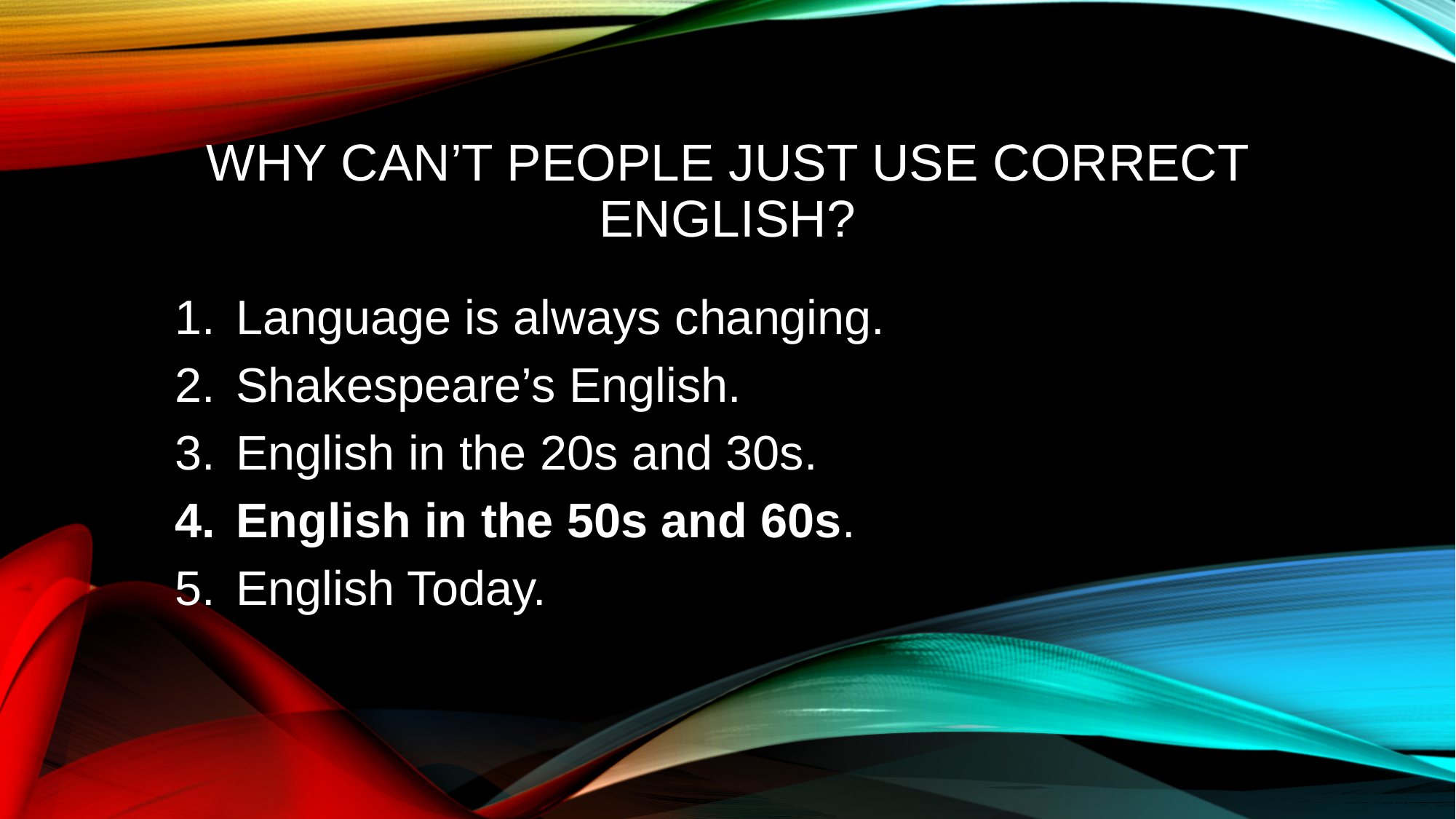

# Why can’t people just use correct English?
Language is always changing.
Shakespeare’s English.
English in the 20s and 30s.
English in the 50s and 60s.
English Today.